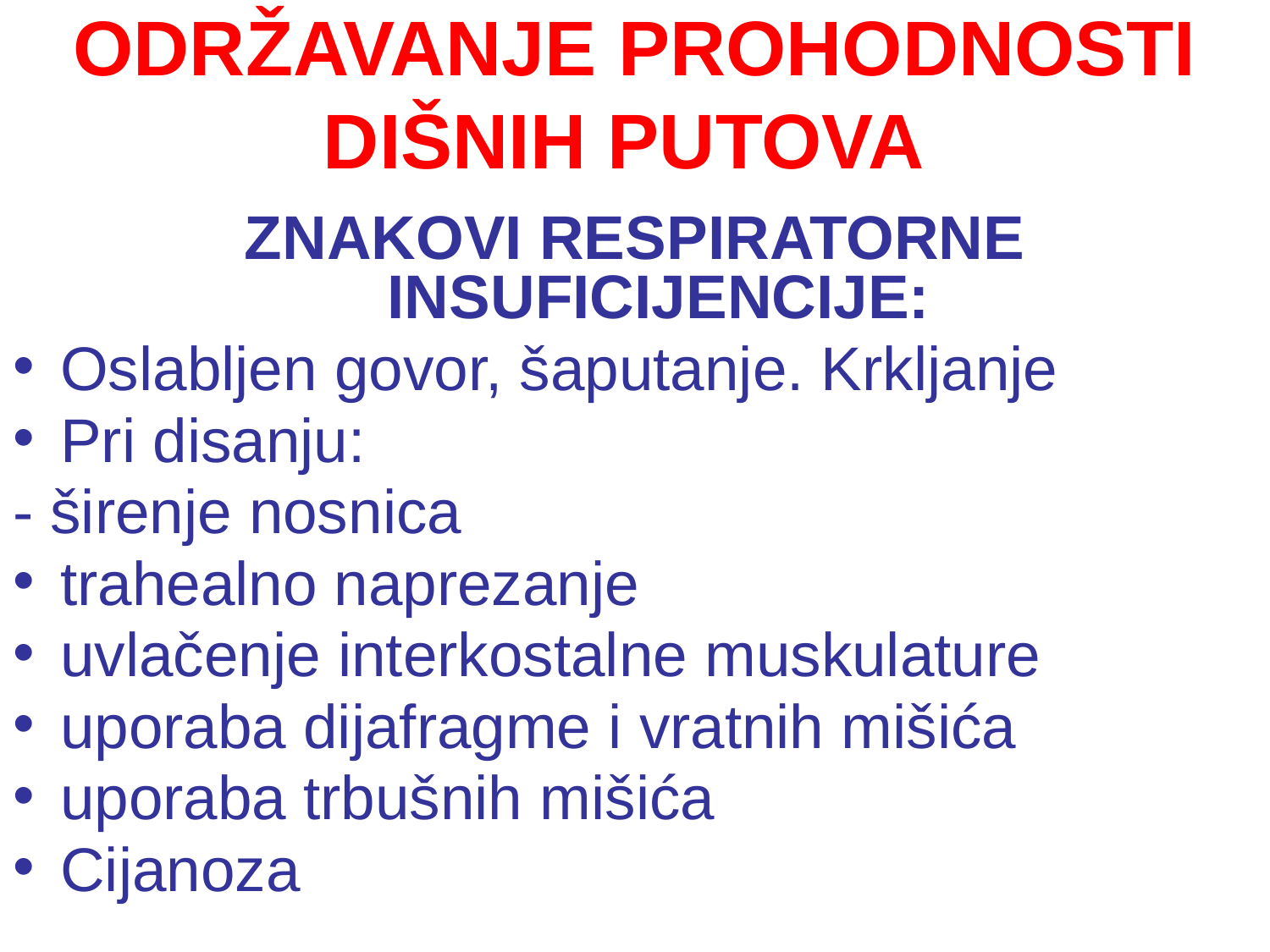

# ODRŽAVANJE PROHODNOSTI DIŠNIH PUTOVA
ZNAKOVI RESPIRATORNE INSUFICIJENCIJE:
Oslabljen govor, šaputanje. Krkljanje
Pri disanju:
- širenje nosnica
trahealno naprezanje
uvlačenje interkostalne muskulature
uporaba dijafragme i vratnih mišića
uporaba trbušnih mišića
Cijanoza